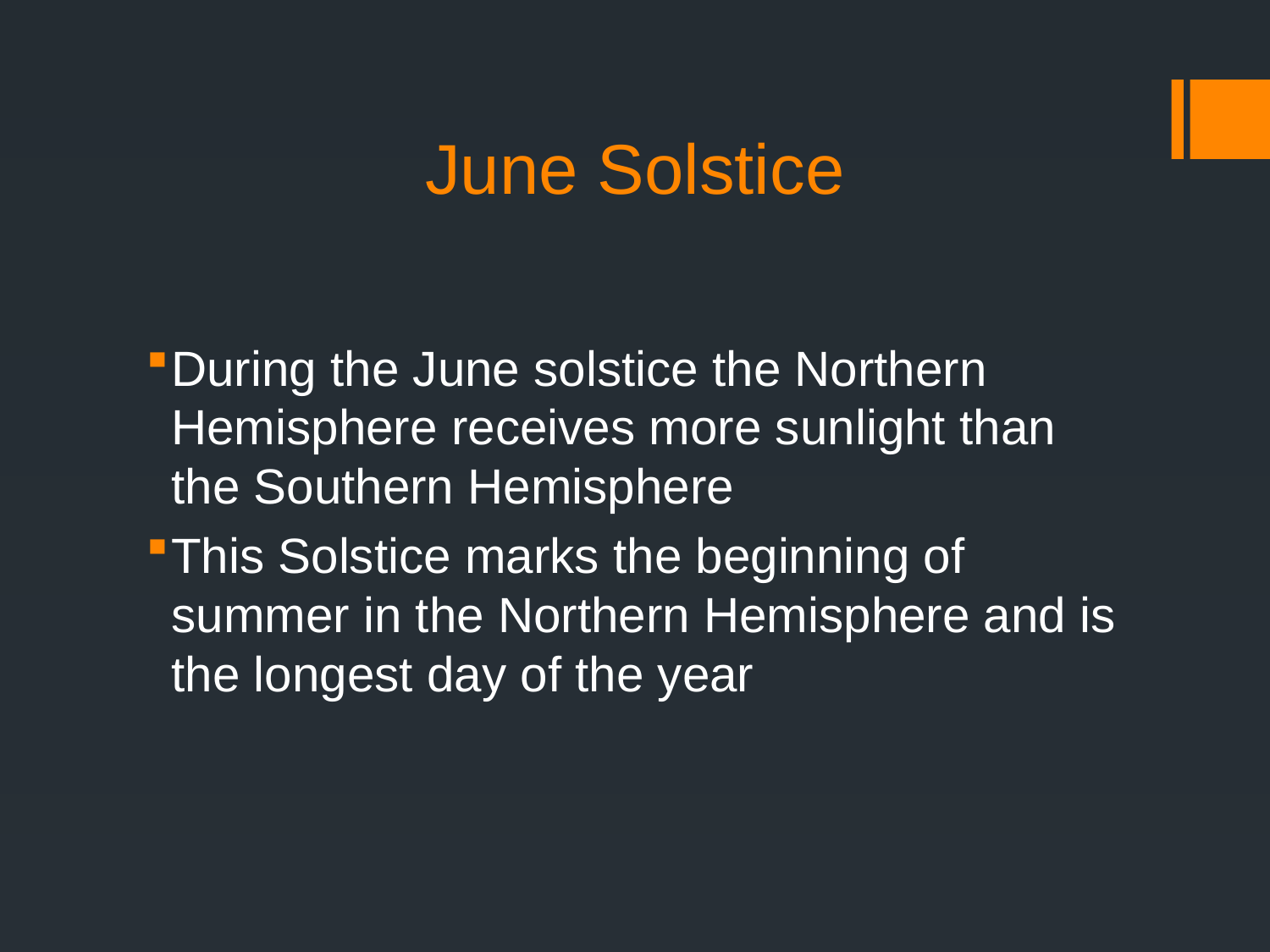

# June Solstice
During the June solstice the Northern Hemisphere receives more sunlight than the Southern Hemisphere
This Solstice marks the beginning of summer in the Northern Hemisphere and is the longest day of the year